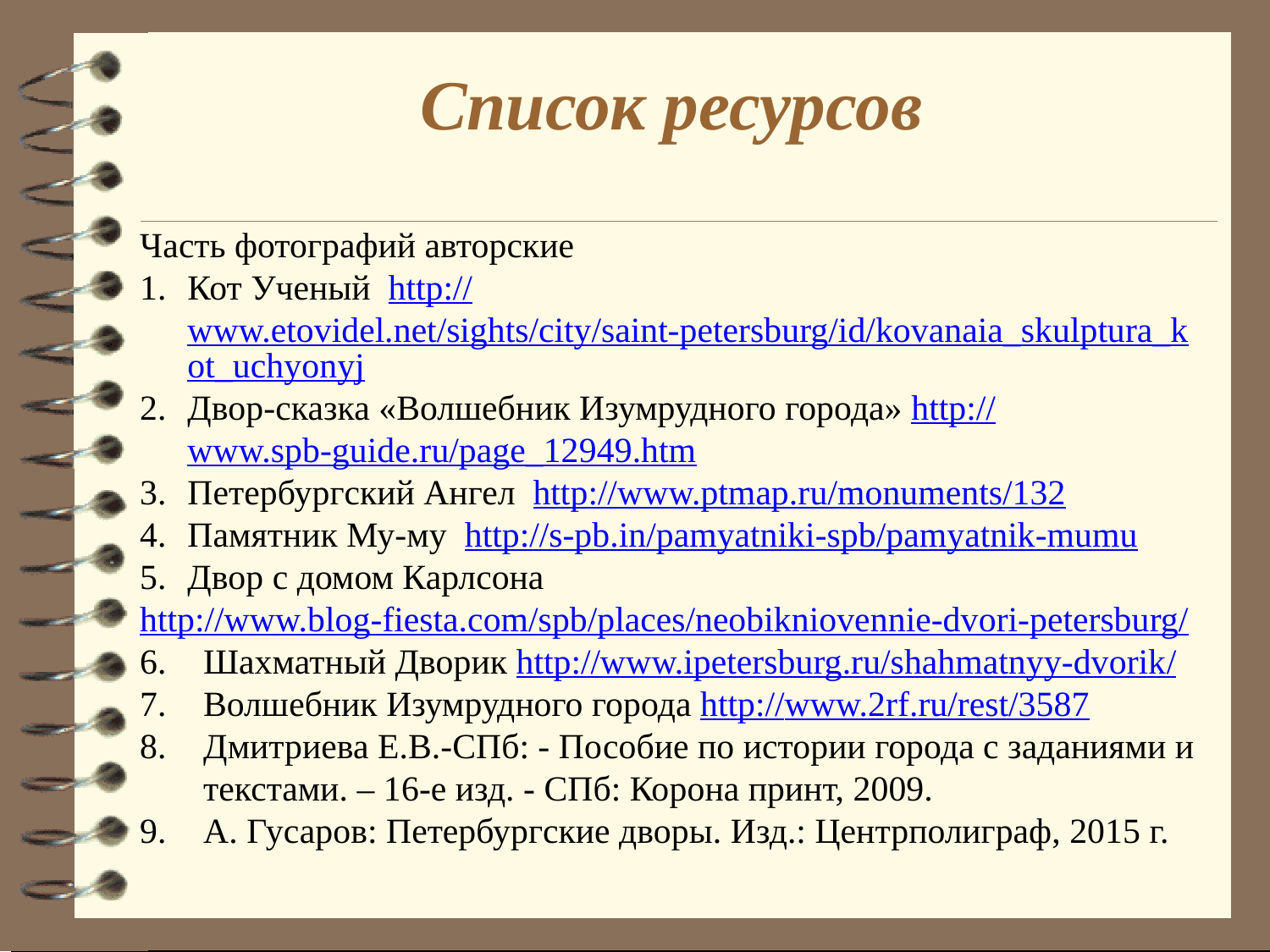

Список ресурсов
Часть фотографий авторские
Кот Ученый  http://www.etovidel.net/sights/city/saint-petersburg/id/kovanaia_skulptura_kot_uchyonyj
Двор-сказка «Волшебник Изумрудного города» http://www.spb-guide.ru/page_12949.htm
Петербургский Ангел  http://www.ptmap.ru/monuments/132
Памятник Му-му  http://s-pb.in/pamyatniki-spb/pamyatnik-mumu
Двор с домом Карлсона
http://www.blog-fiesta.com/spb/places/neobikniovennie-dvori-petersburg/
Шахматный Дворик http://www.ipetersburg.ru/shahmatnyy-dvorik/
Волшебник Изумрудного города http://www.2rf.ru/rest/3587
Дмитриева Е.В.-СПб: - Пособие по истории города с заданиями и текстами. – 16-е изд. - СПб: Корона принт, 2009.
А. Гусаров: Петербургские дворы. Изд.: Центрполиграф, 2015 г.